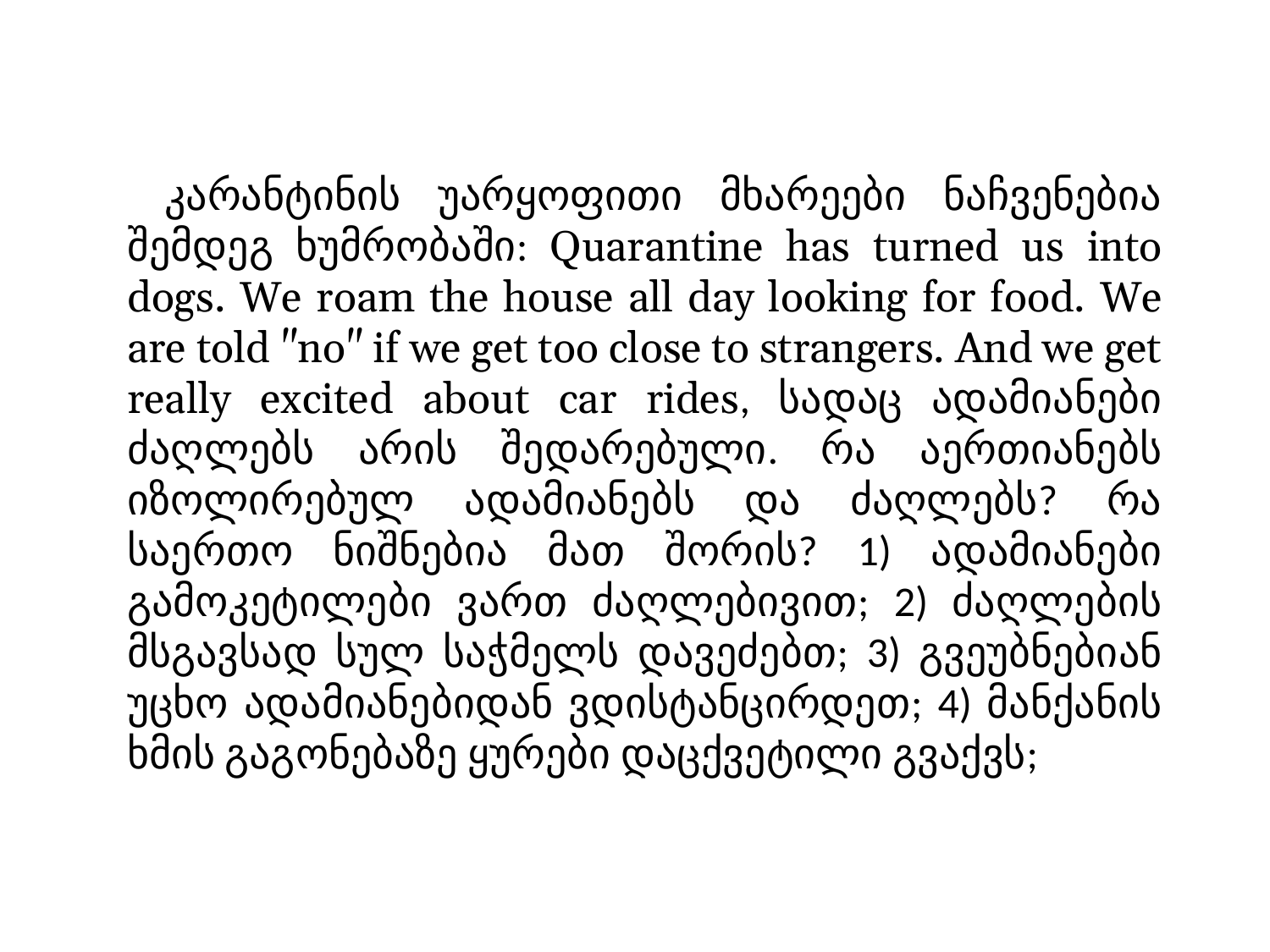

კარანტინის უარყოფითი მხარეები ნაჩვენებია შემდეგ ხუმრობაში: Quarantine has turned us into dogs. We roam the house all day looking for food. We are told "no" if we get too close to strangers. And we get really excited about car rides, სადაც ადამიანები ძაღლებს არის შედარებული. რა აერთიანებს იზოლირებულ ადამიანებს და ძაღლებს? რა საერთო ნიშნებია მათ შორის? 1) ადამიანები გამოკეტილები ვართ ძაღლებივით; 2) ძაღლების მსგავსად სულ საჭმელს დავეძებთ; 3) გვეუბნებიან უცხო ადამიანებიდან ვდისტანცირდეთ; 4) მანქანის ხმის გაგონებაზე ყურები დაცქვეტილი გვაქვს;